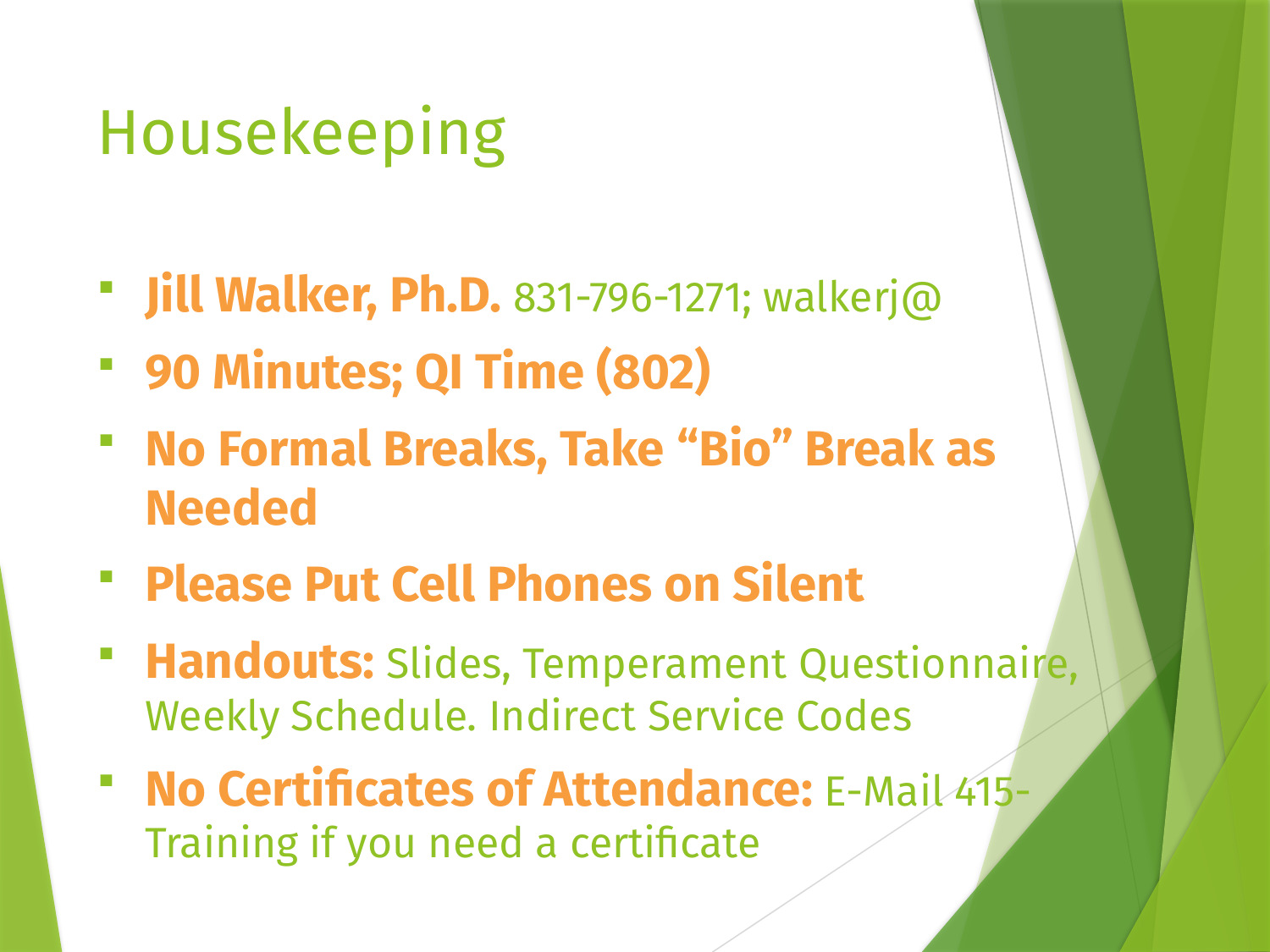

# Housekeeping
Jill Walker, Ph.D. 831-796-1271; walkerj@
90 Minutes; QI Time (802)
No Formal Breaks, Take “Bio” Break as Needed
Please Put Cell Phones on Silent
Handouts: Slides, Temperament Questionnaire, Weekly Schedule. Indirect Service Codes
No Certificates of Attendance: E-Mail 415-Training if you need a certificate